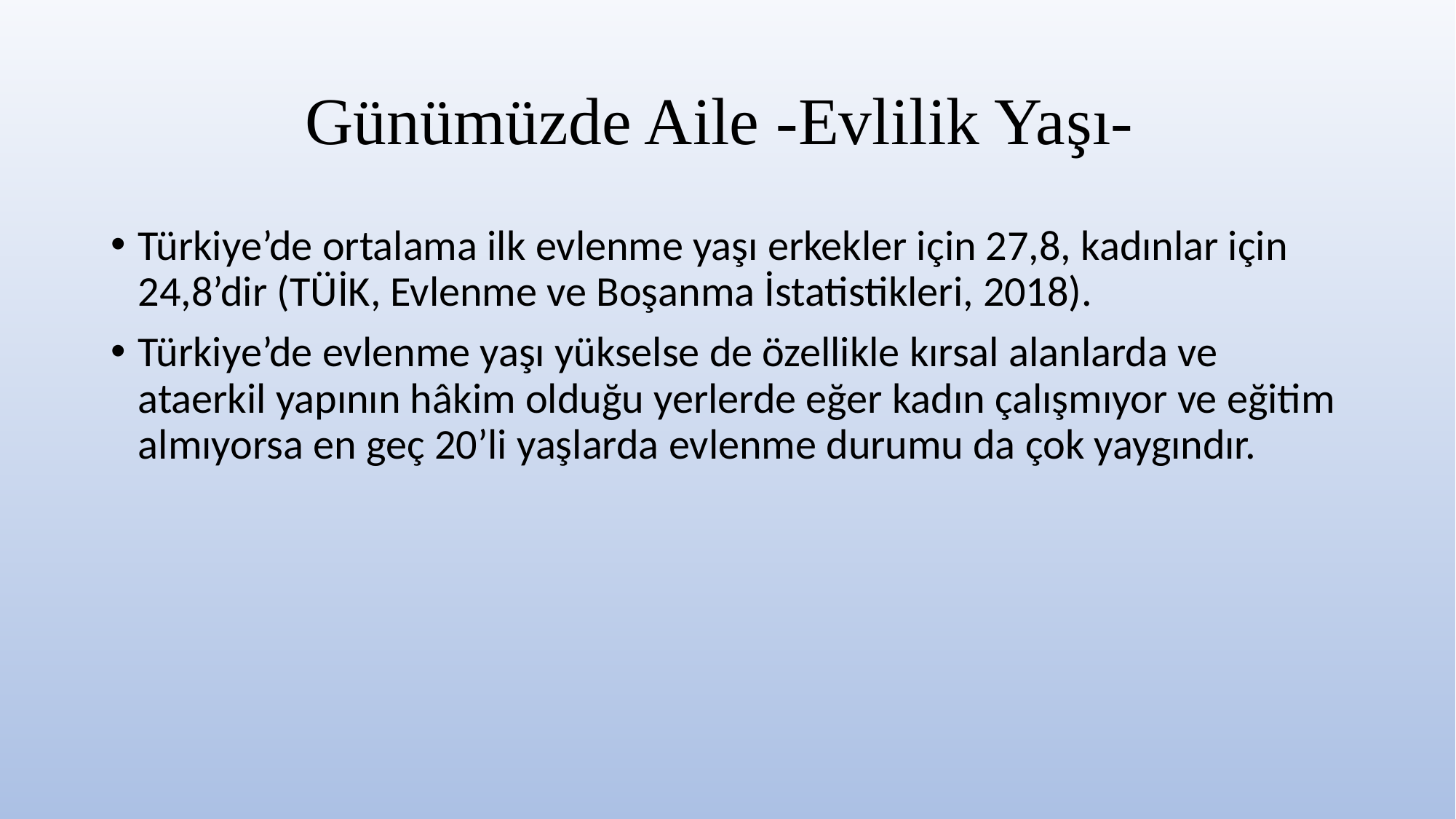

# Günümüzde Aile -Evlilik Yaşı-
Türkiye’de ortalama ilk evlenme yaşı erkekler için 27,8, kadınlar için 24,8’dir (TÜİK, Evlenme ve Boşanma İstatistikleri, 2018).
Türkiye’de evlenme yaşı yükselse de özellikle kırsal alanlarda ve ataerkil yapının hâkim olduğu yerlerde eğer kadın çalışmıyor ve eğitim almıyorsa en geç 20’li yaşlarda evlenme durumu da çok yaygındır.